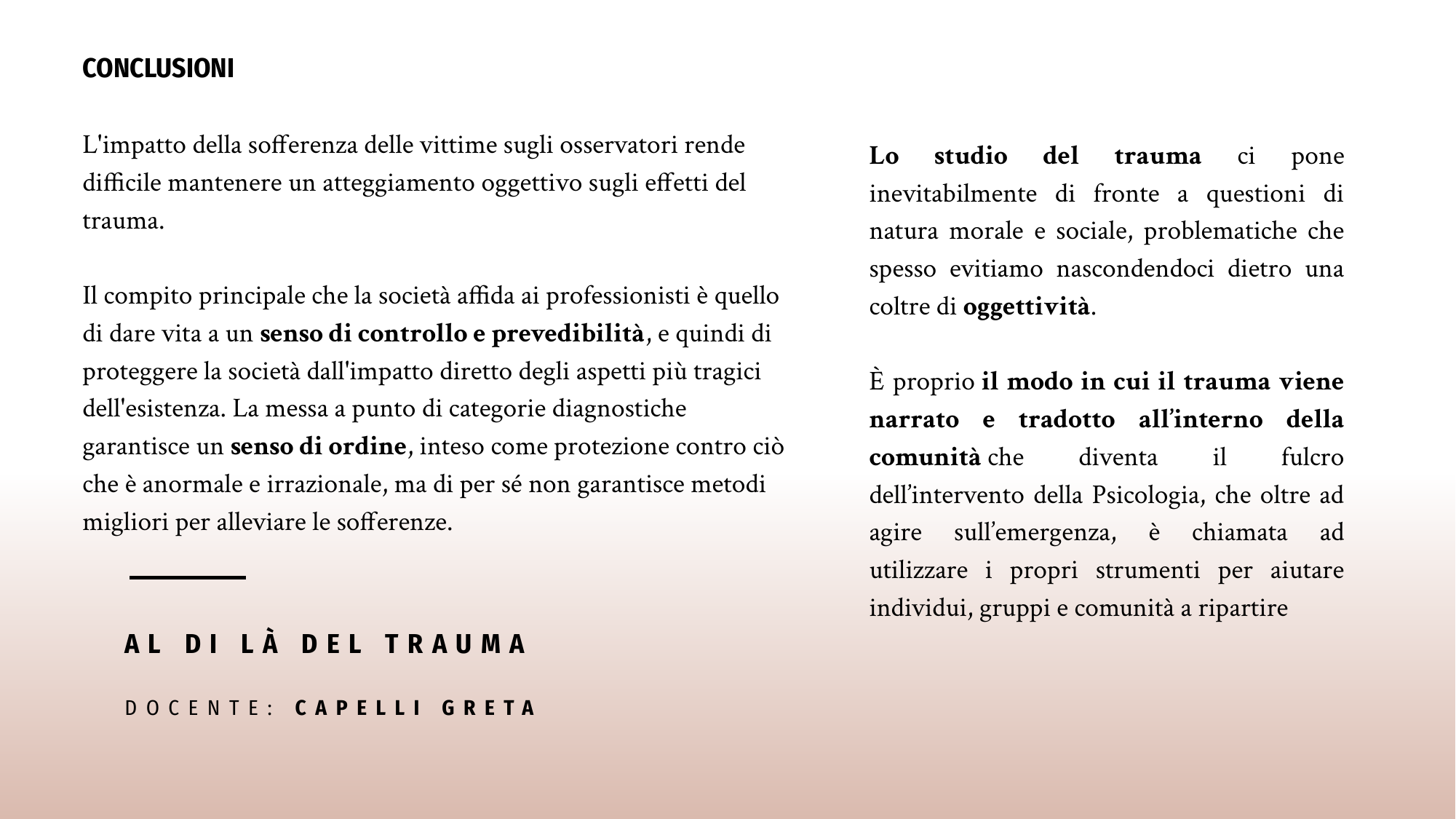

CONCLUSIONI
L'impatto della sofferenza delle vittime sugli osservatori rende difficile mantenere un atteggiamento oggettivo sugli effetti del trauma.

Il compito principale che la società affida ai professionisti è quello di dare vita a un senso di controllo e prevedibilità, e quindi di proteggere la società dall'impatto diretto degli aspetti più tragici dell'esistenza. La messa a punto di categorie diagnostiche garantisce un senso di ordine, inteso come protezione contro ciò che è anormale e irrazionale, ma di per sé non garantisce metodi migliori per alleviare le sofferenze.
Lo studio del trauma ci pone inevitabilmente di fronte a questioni di natura morale e sociale, problematiche che spesso evitiamo nascondendoci dietro una coltre di oggettività.

È proprio il modo in cui il trauma viene narrato e tradotto all’interno della comunità che diventa il fulcro dell’intervento della Psicologia, che oltre ad agire sull’emergenza, è chiamata ad utilizzare i propri strumenti per aiutare individui, gruppi e comunità a ripartire

# al di lÀ del trauma DOCENTE: CAPELLI GRETA